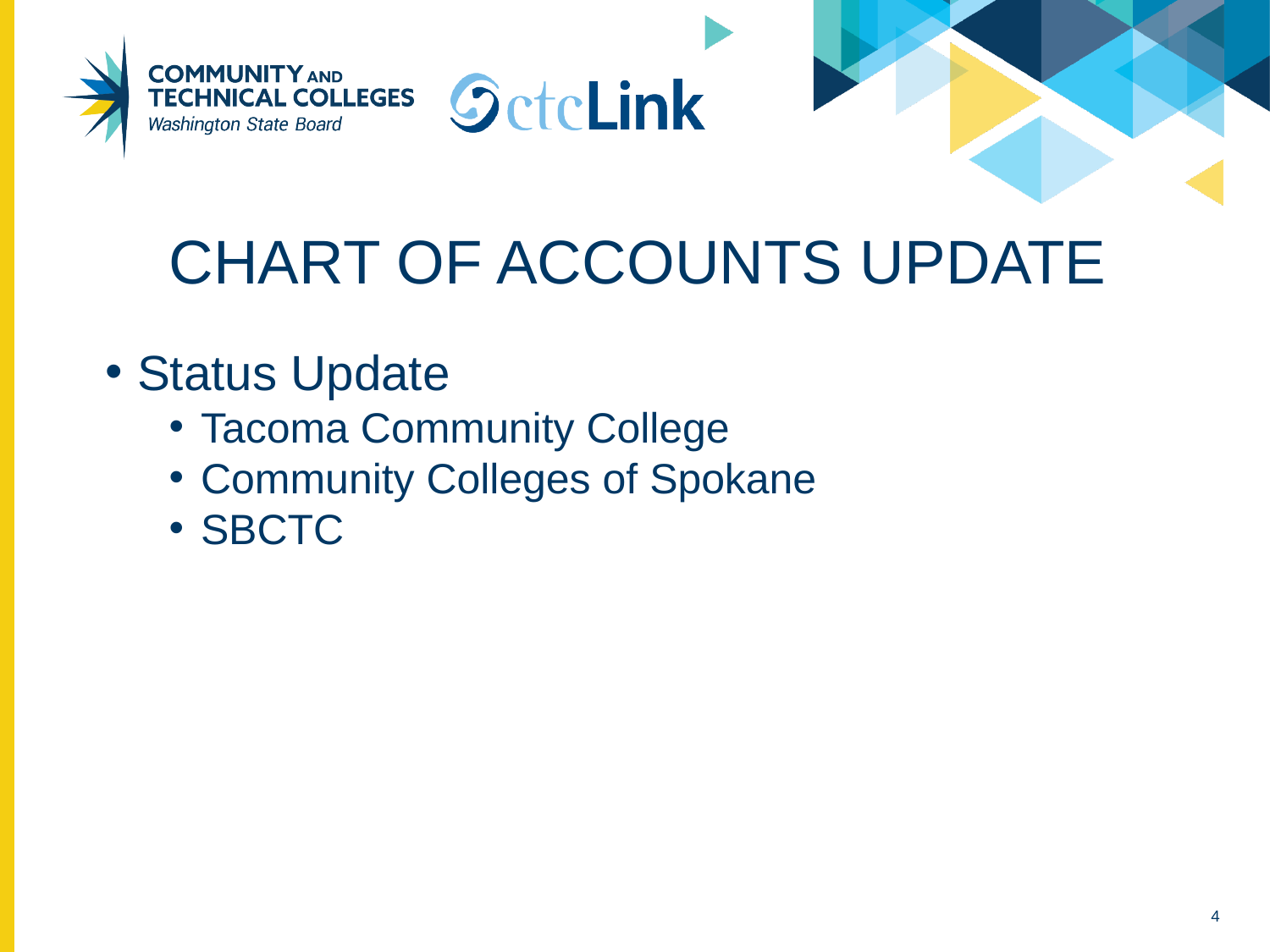

# Chart of accounts UPDATE
Status Update
Tacoma Community College
Community Colleges of Spokane
SBCTC

4